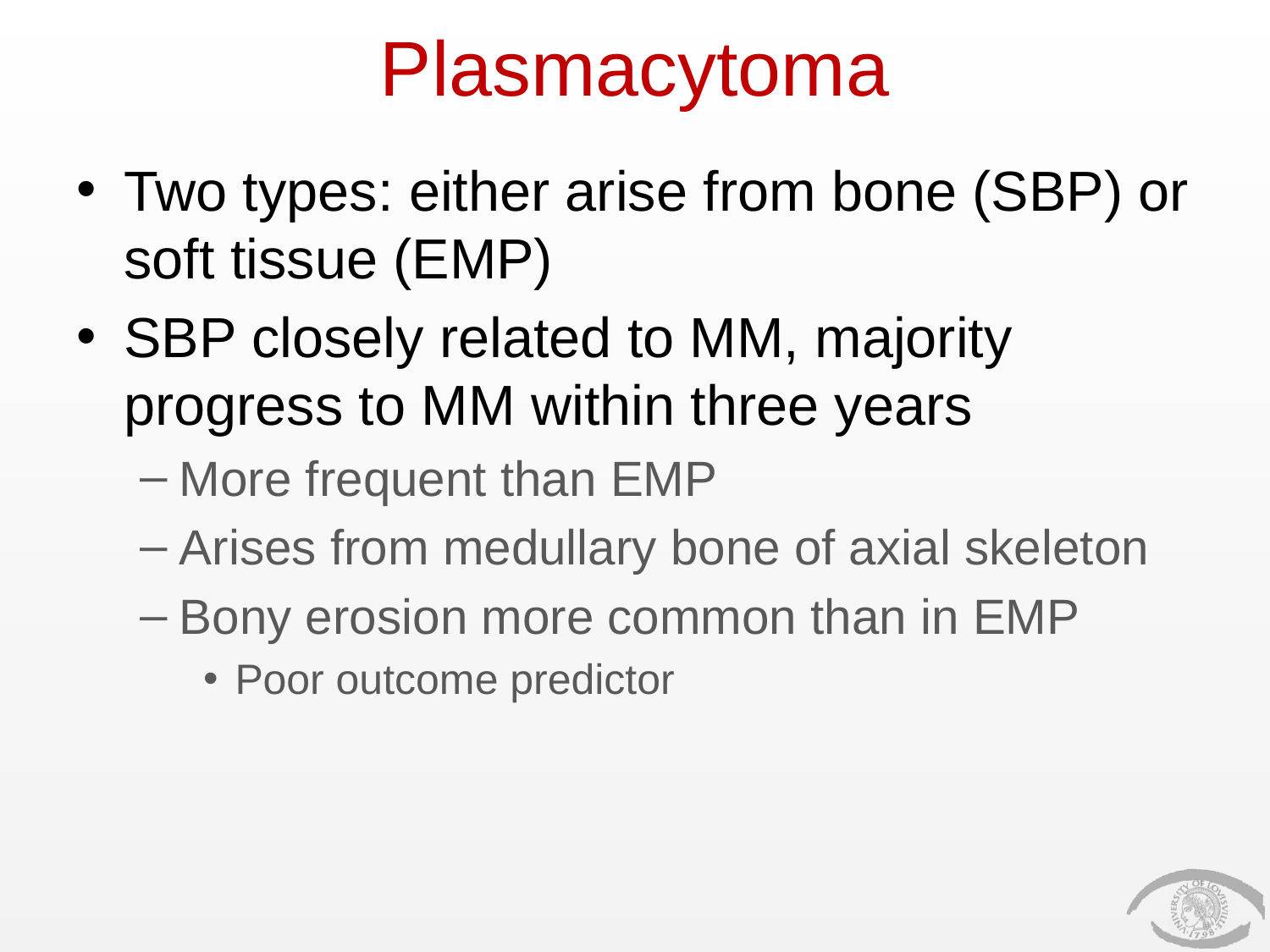

# Plasmacytoma
Two types: either arise from bone (SBP) or soft tissue (EMP)
SBP closely related to MM, majority progress to MM within three years
More frequent than EMP
Arises from medullary bone of axial skeleton
Bony erosion more common than in EMP
Poor outcome predictor